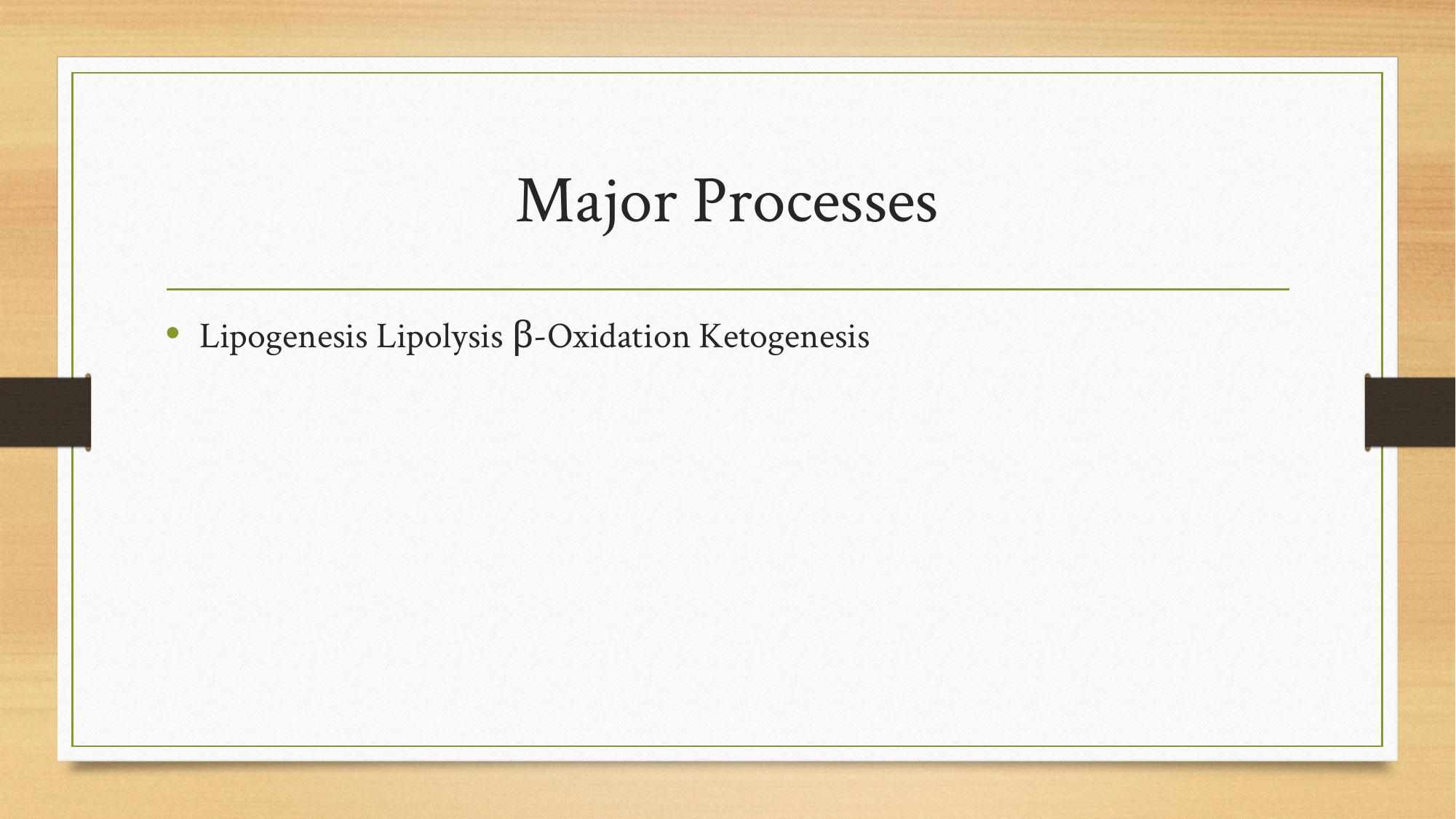

# Major Processes
Lipogenesis Lipolysis β-Oxidation Ketogenesis